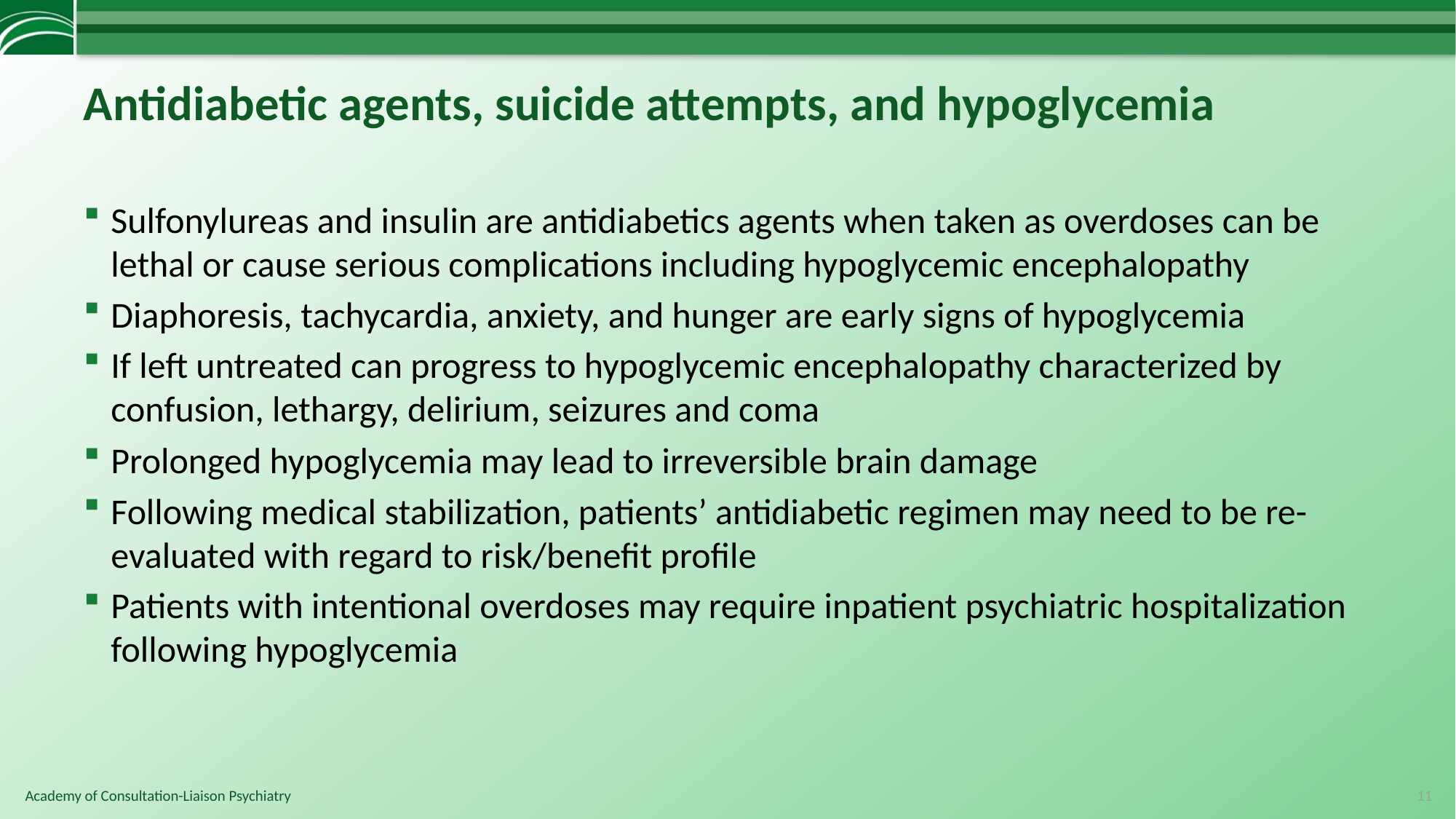

# Antidiabetic agents, suicide attempts, and hypoglycemia
Sulfonylureas and insulin are antidiabetics agents when taken as overdoses can be lethal or cause serious complications including hypoglycemic encephalopathy
Diaphoresis, tachycardia, anxiety, and hunger are early signs of hypoglycemia
If left untreated can progress to hypoglycemic encephalopathy characterized by confusion, lethargy, delirium, seizures and coma
Prolonged hypoglycemia may lead to irreversible brain damage
Following medical stabilization, patients’ antidiabetic regimen may need to be re-evaluated with regard to risk/benefit profile
Patients with intentional overdoses may require inpatient psychiatric hospitalization following hypoglycemia
11